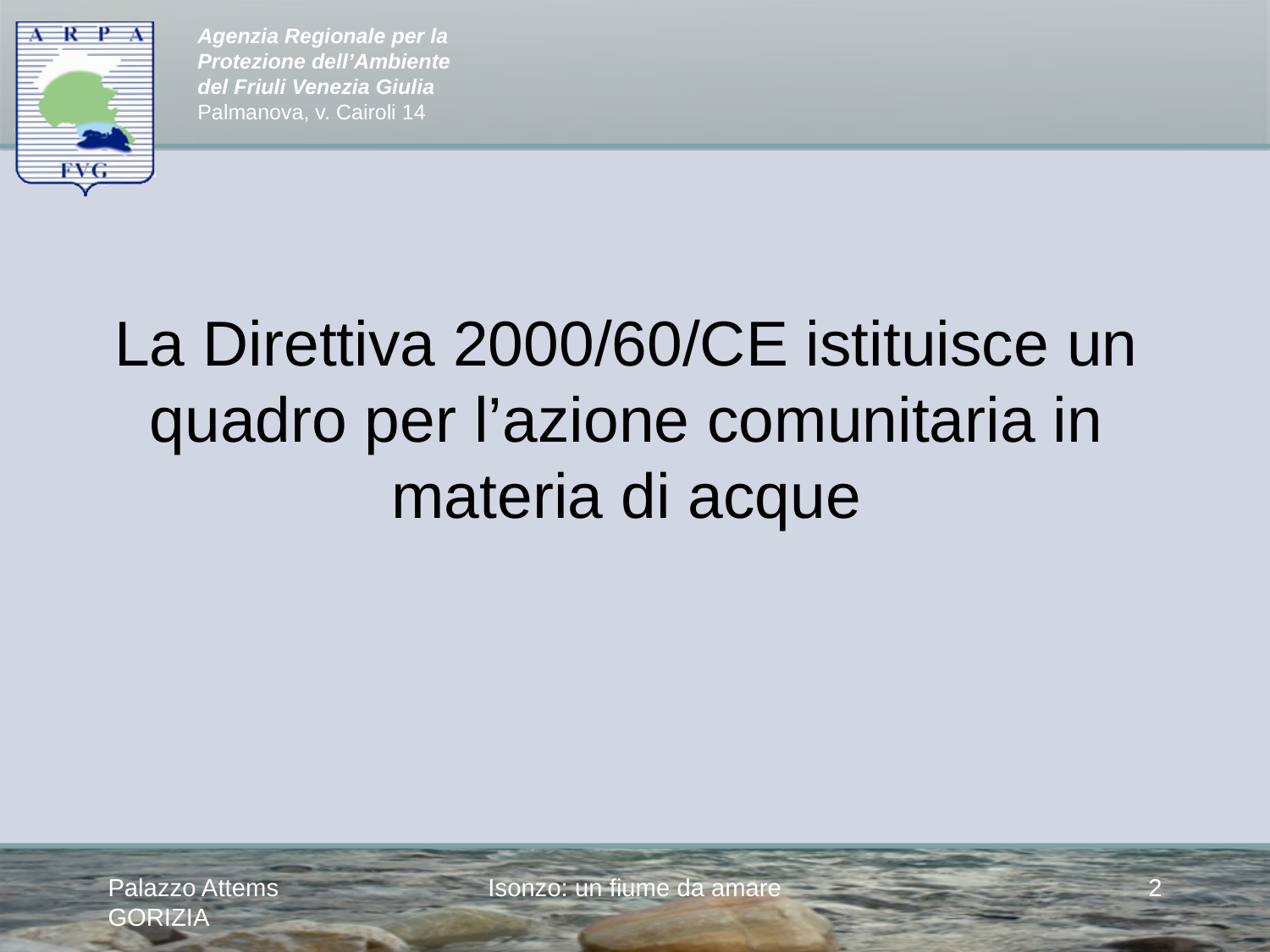

# La Direttiva 2000/60/CE istituisce un quadro per l’azione comunitaria in materia di acque
Palazzo Attems GORIZIA
Isonzo: un fiume da amare
2